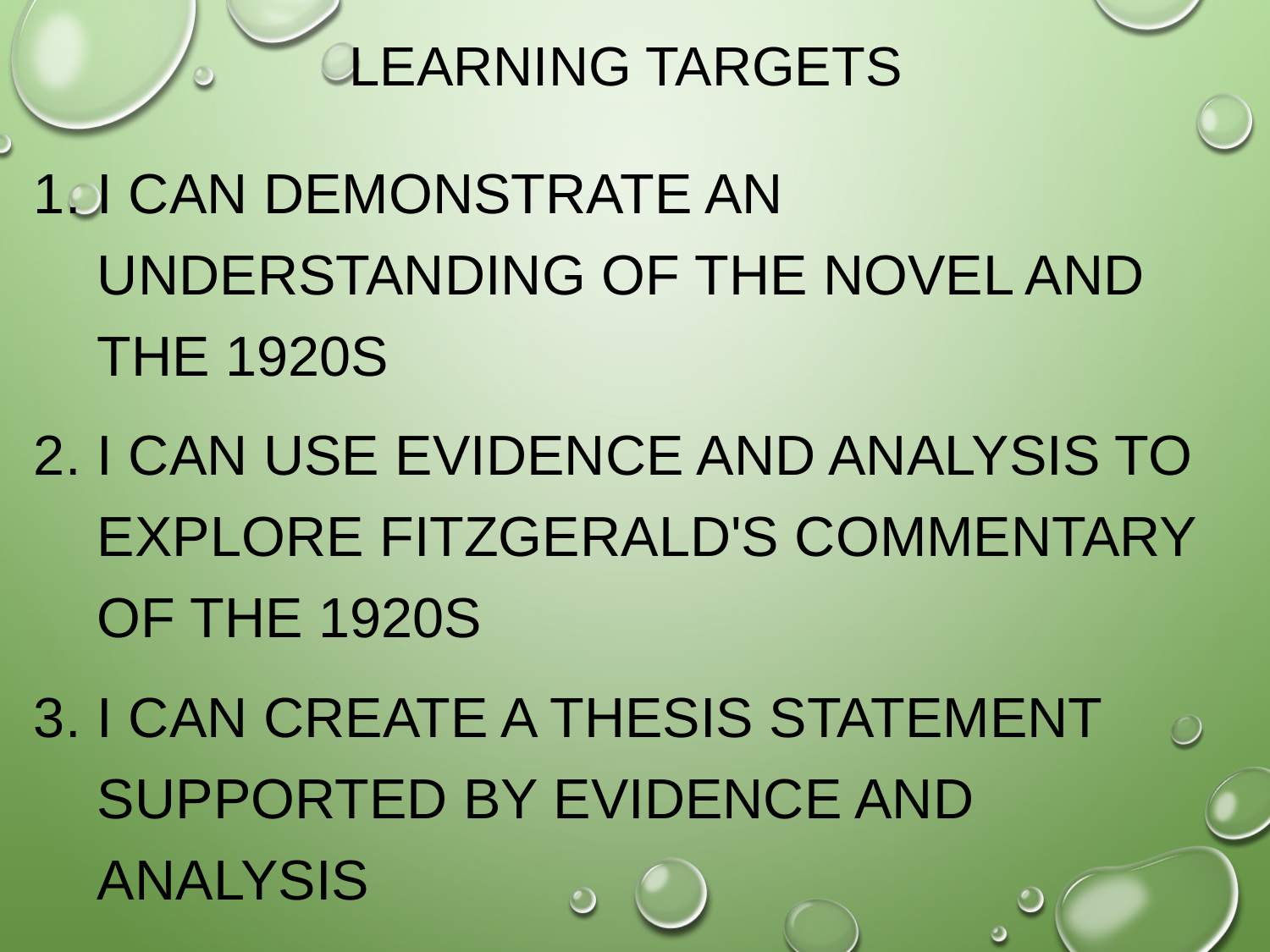

# Learning targets
I can demonstrate an understanding of the novel and the 1920s
I can use evidence and analysis to explore Fitzgerald's commentary of the 1920s
I can create a thesis statement supported by evidence and analysis